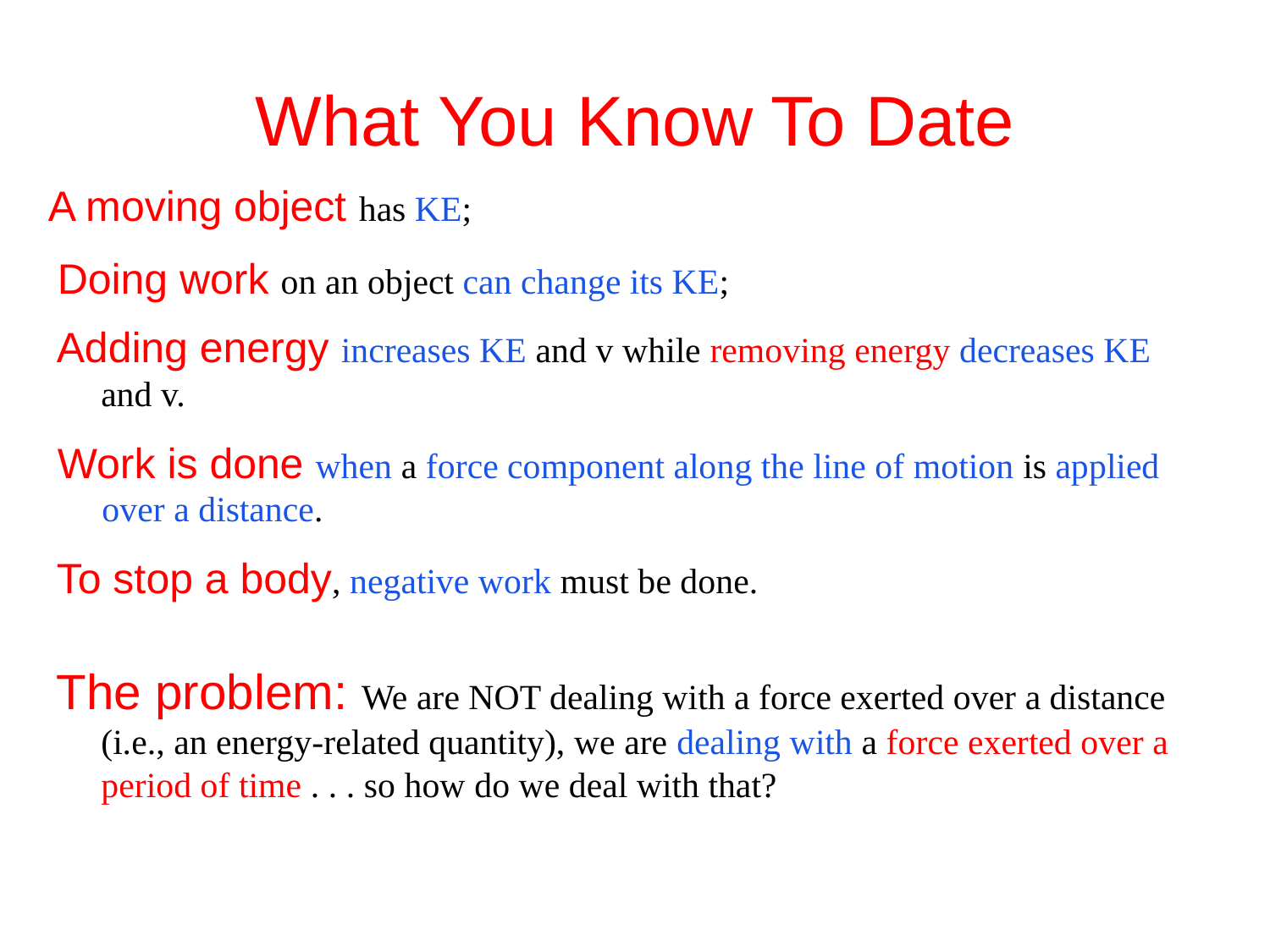

# What You Know To Date
A moving object has KE;
Doing work on an object can change its KE;
Adding energy increases KE and v while removing energy decreases KE
     and v.
Work is done when a force component along the line of motion is applied
     over a distance.
To stop a body, negative work must be done.
The problem: We are NOT dealing with a force exerted over a distance
     (i.e., an energy-related quantity), we are dealing with a force exerted over a
     period of time . . . so how do we deal with that?